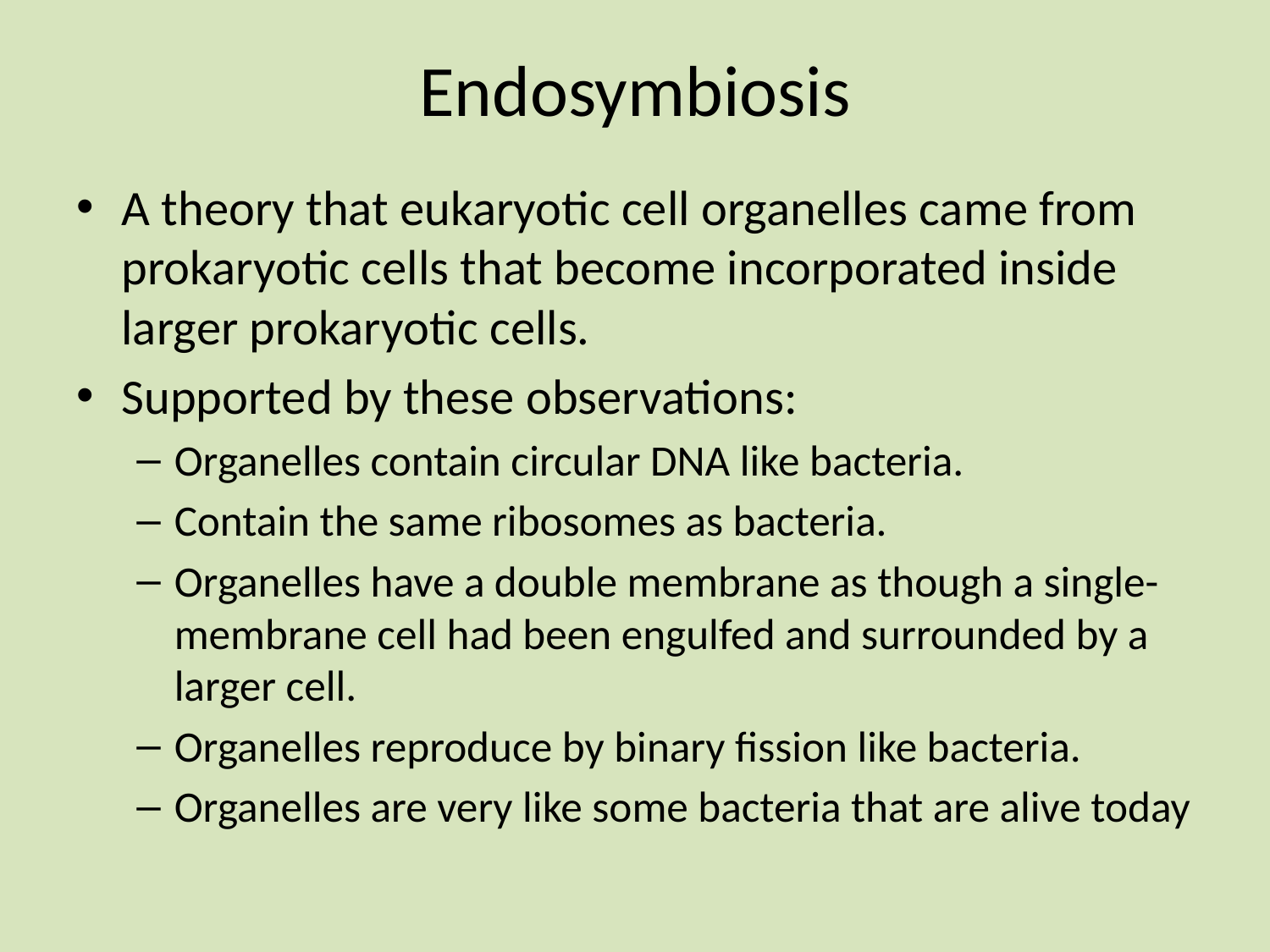

# Endosymbiosis
A theory that eukaryotic cell organelles came from prokaryotic cells that become incorporated inside larger prokaryotic cells.
Supported by these observations:
Organelles contain circular DNA like bacteria.
Contain the same ribosomes as bacteria.
Organelles have a double membrane as though a single-membrane cell had been engulfed and surrounded by a larger cell.
Organelles reproduce by binary fission like bacteria.
Organelles are very like some bacteria that are alive today